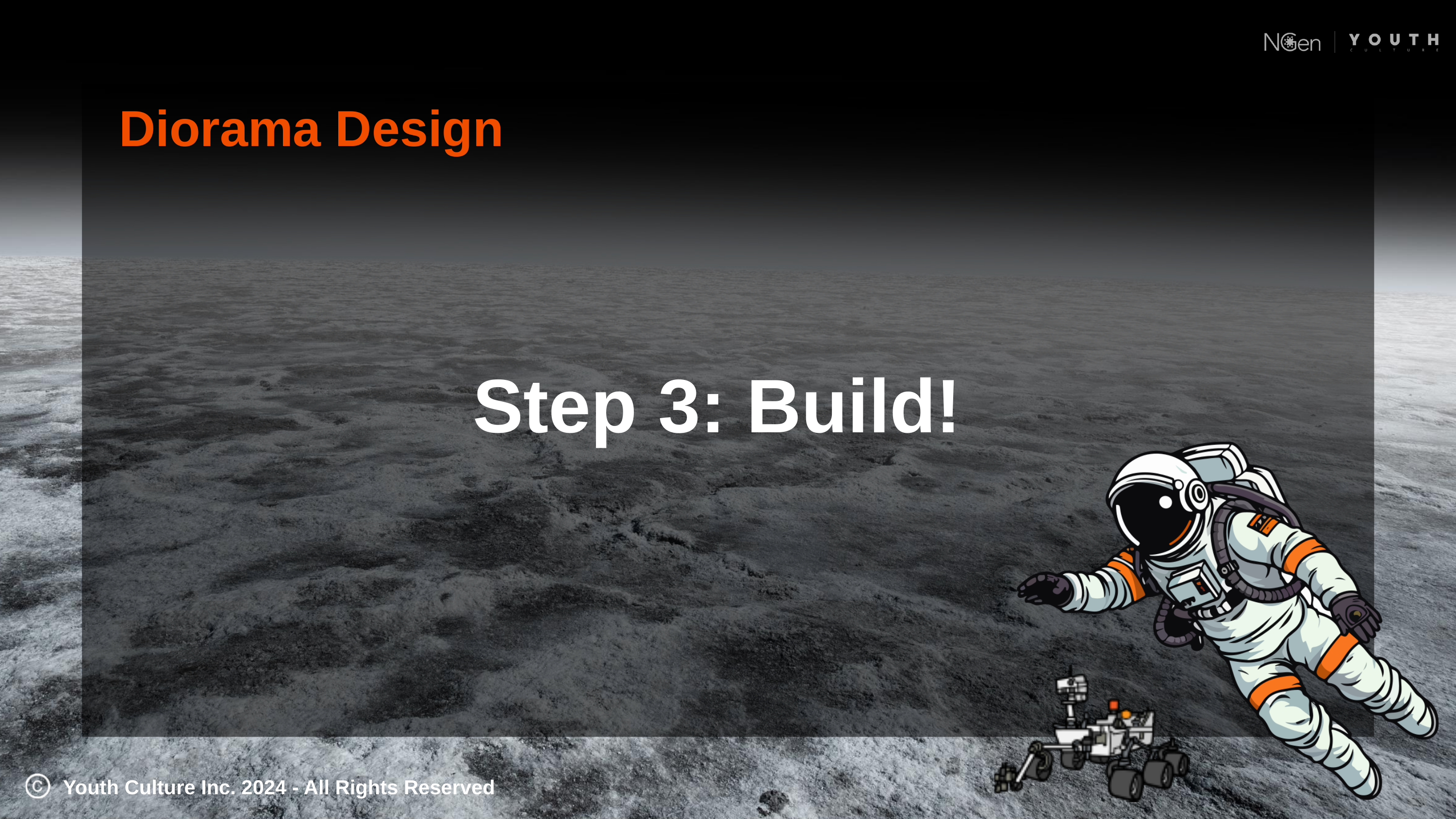

Diorama Design
Step 3: Build!

Youth Culture Inc. 2024 - All Rights Reserved